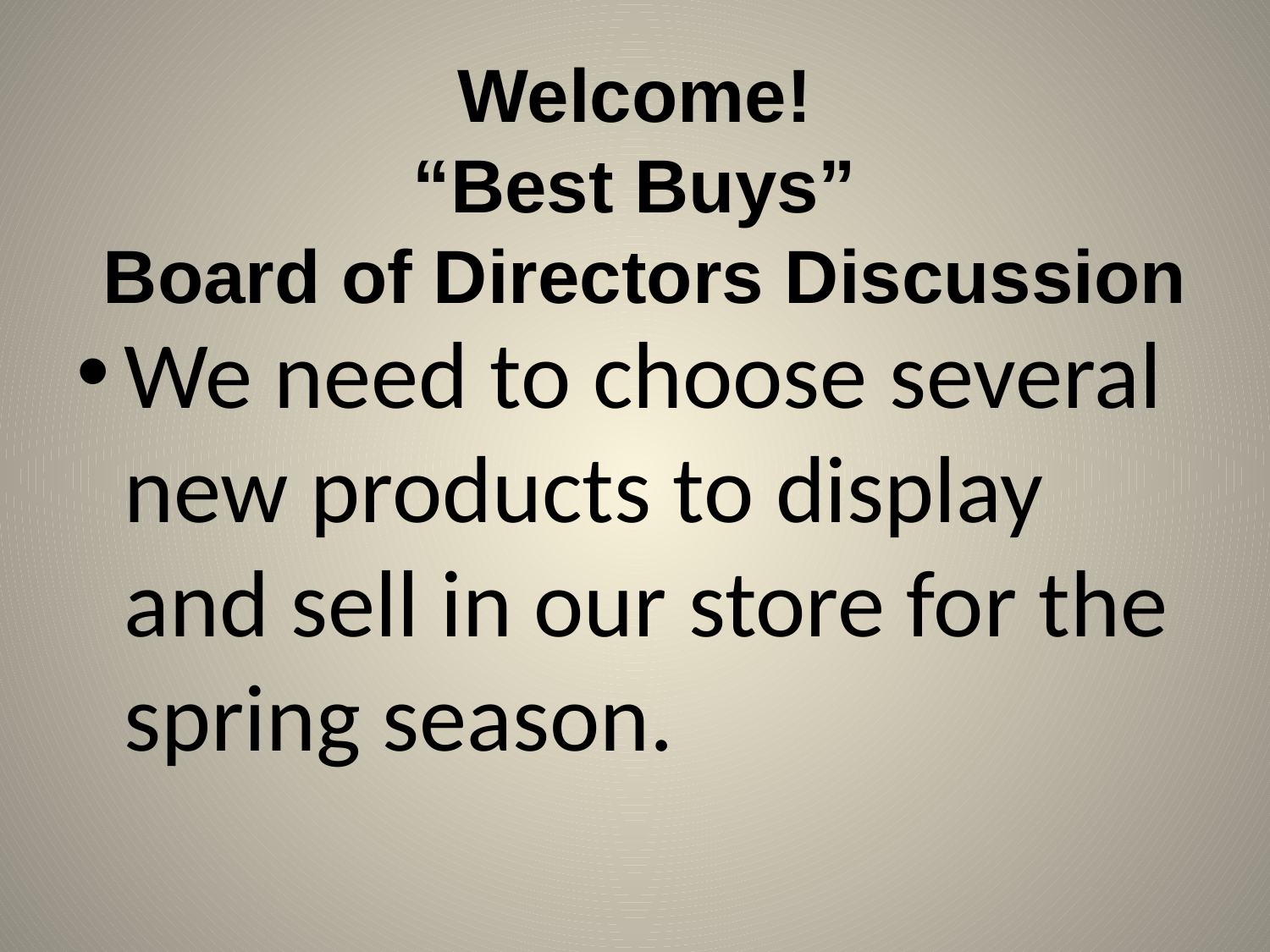

# Welcome! “Best Buys” Board of Directors Discussion
We need to choose several new products to display and sell in our store for the spring season.